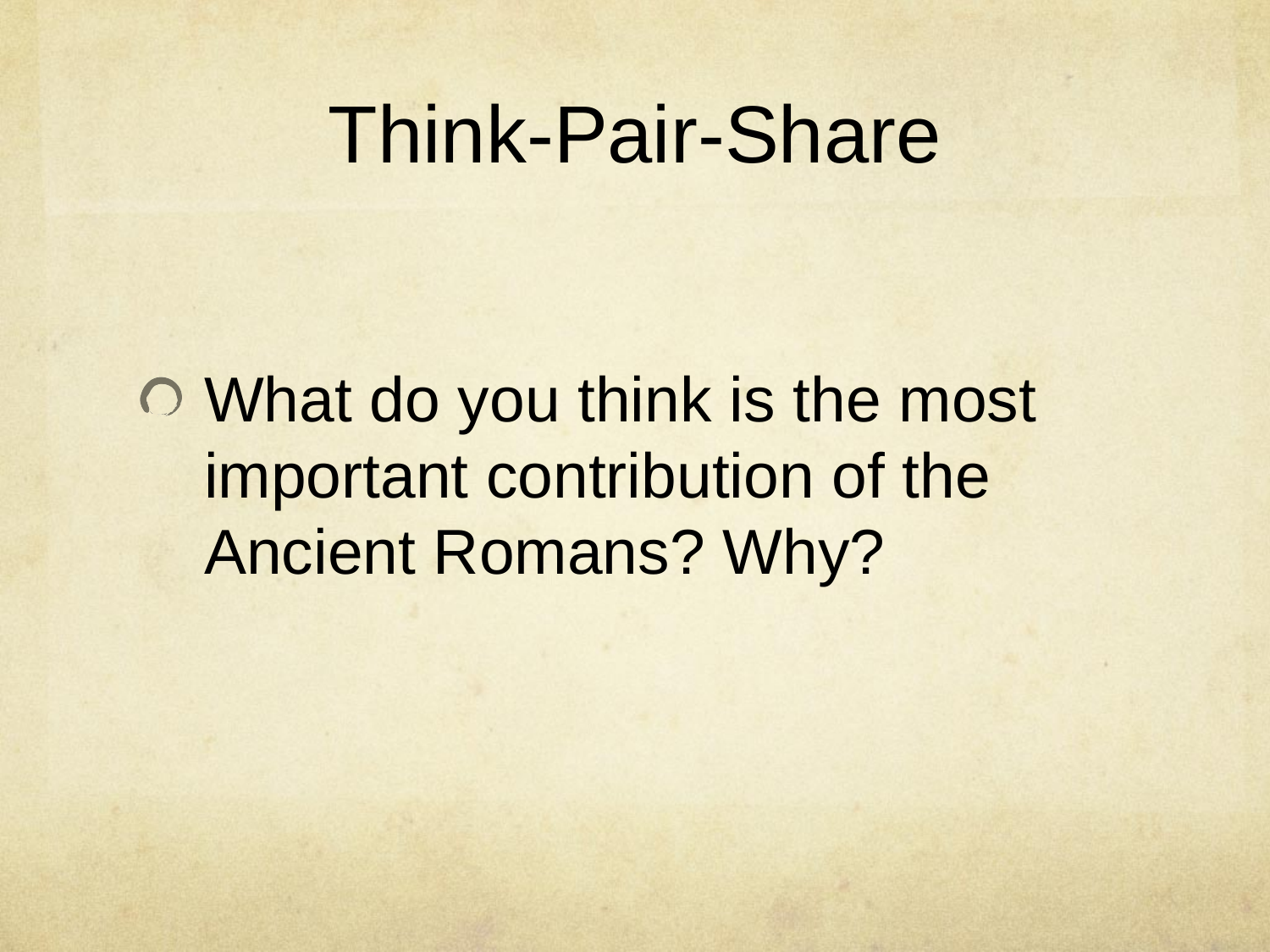

# Think-Pair-Share

What do you think is the most important contribution of the Ancient Romans? Why?